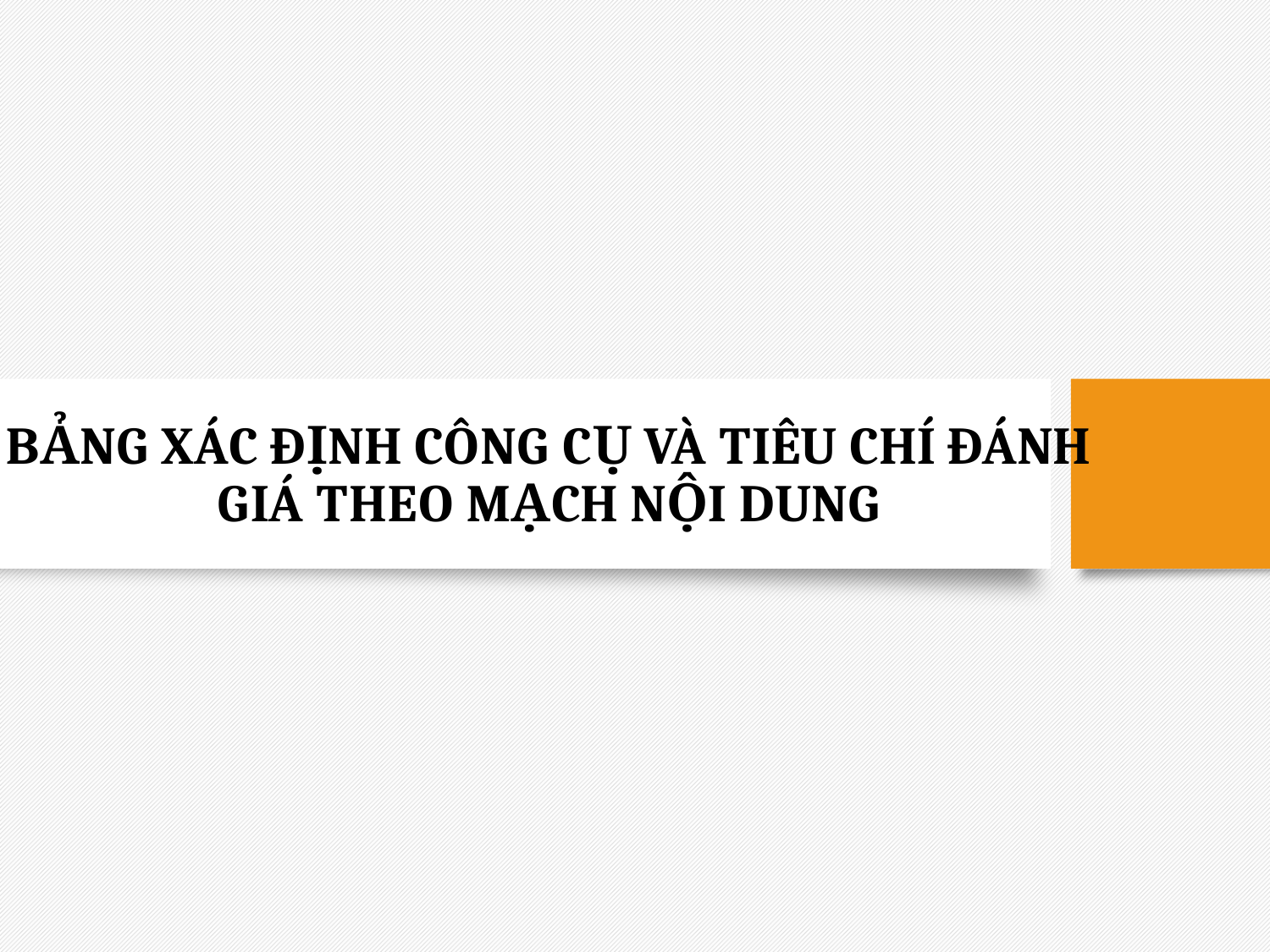

# BẢNG XÁC ĐỊNH CÔNG CỤ VÀ TIÊU CHÍ ĐÁNH GIÁ THEO MẠCH NỘI DUNG